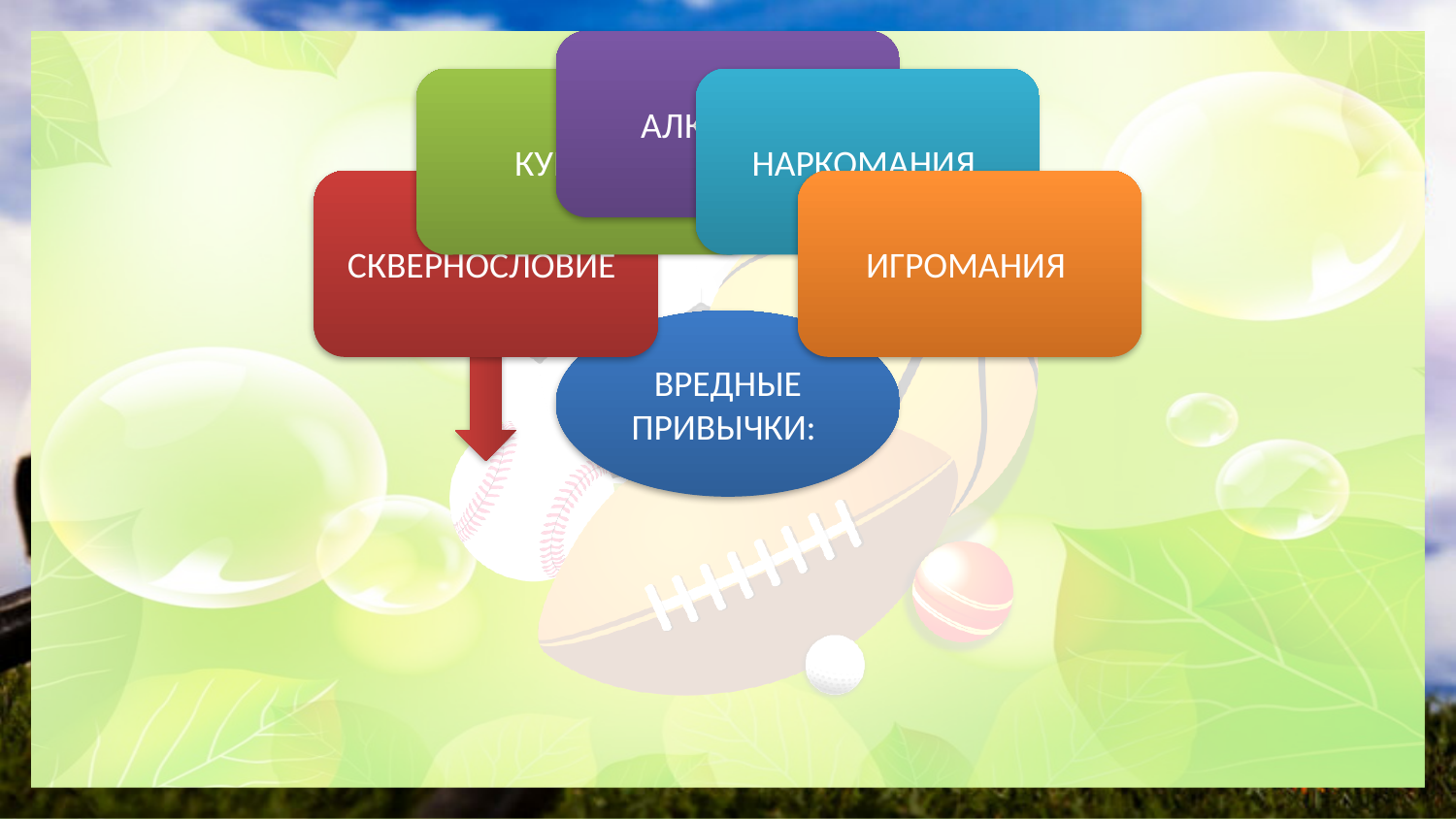

ВРЕДНЫЕ ПРИВЫЧКИ:
СКВЕРНОСЛОВИЕ
КУРЕНИЕ
АЛКОГОЛЬ
НАРКОМАНИЯ
ИГРОМАНИЯ